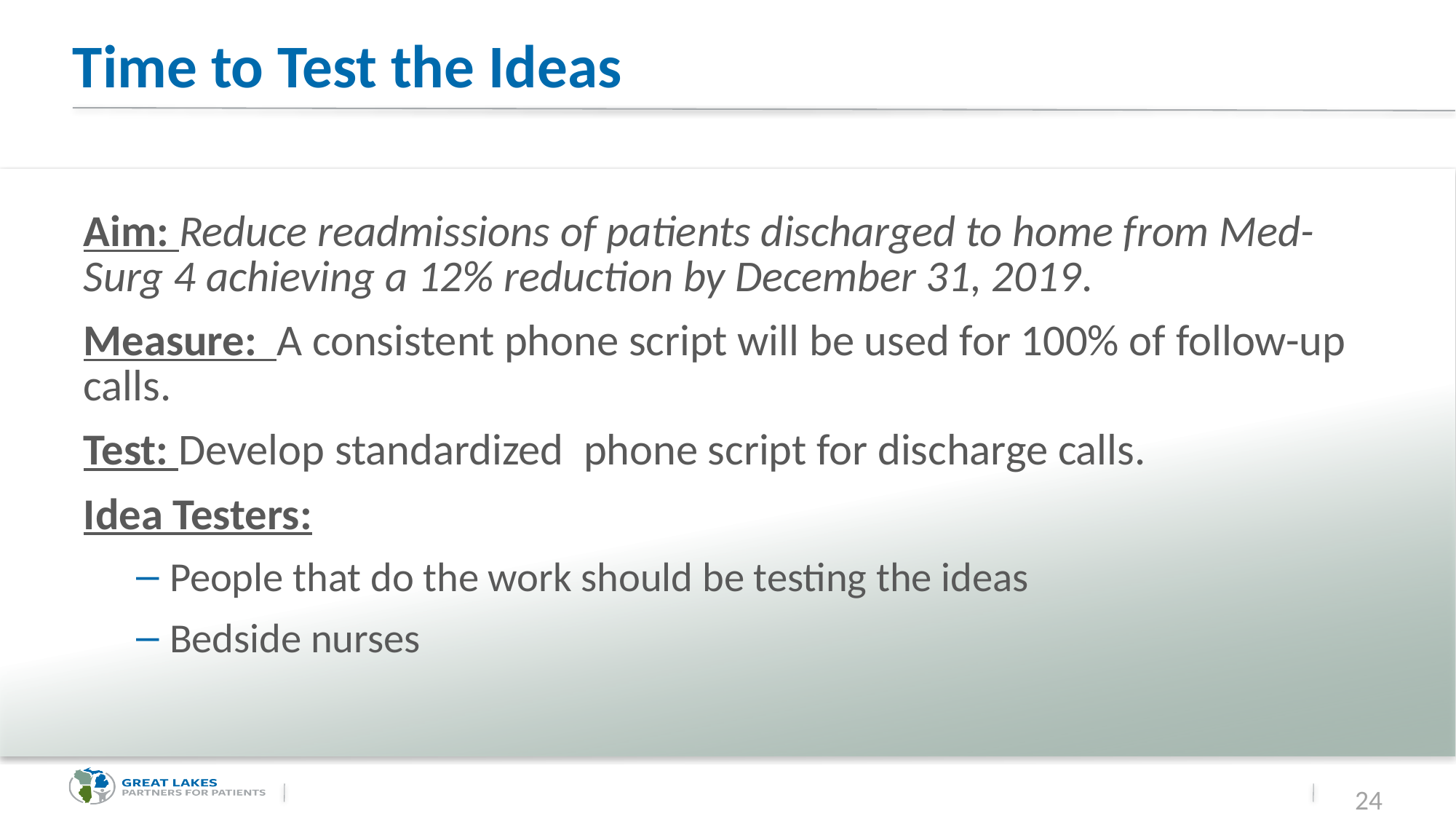

# Time to Test the Ideas

Aim: Reduce readmissions of patients discharged to home from Med-Surg 4 achieving a 12% reduction by December 31, 2019.
Measure:  A consistent phone script will be used for 100% of follow-up calls.
Test: Develop standardized  phone script for discharge calls.
Idea Testers:
People that do the work should be testing the ideas
Bedside nurses

24